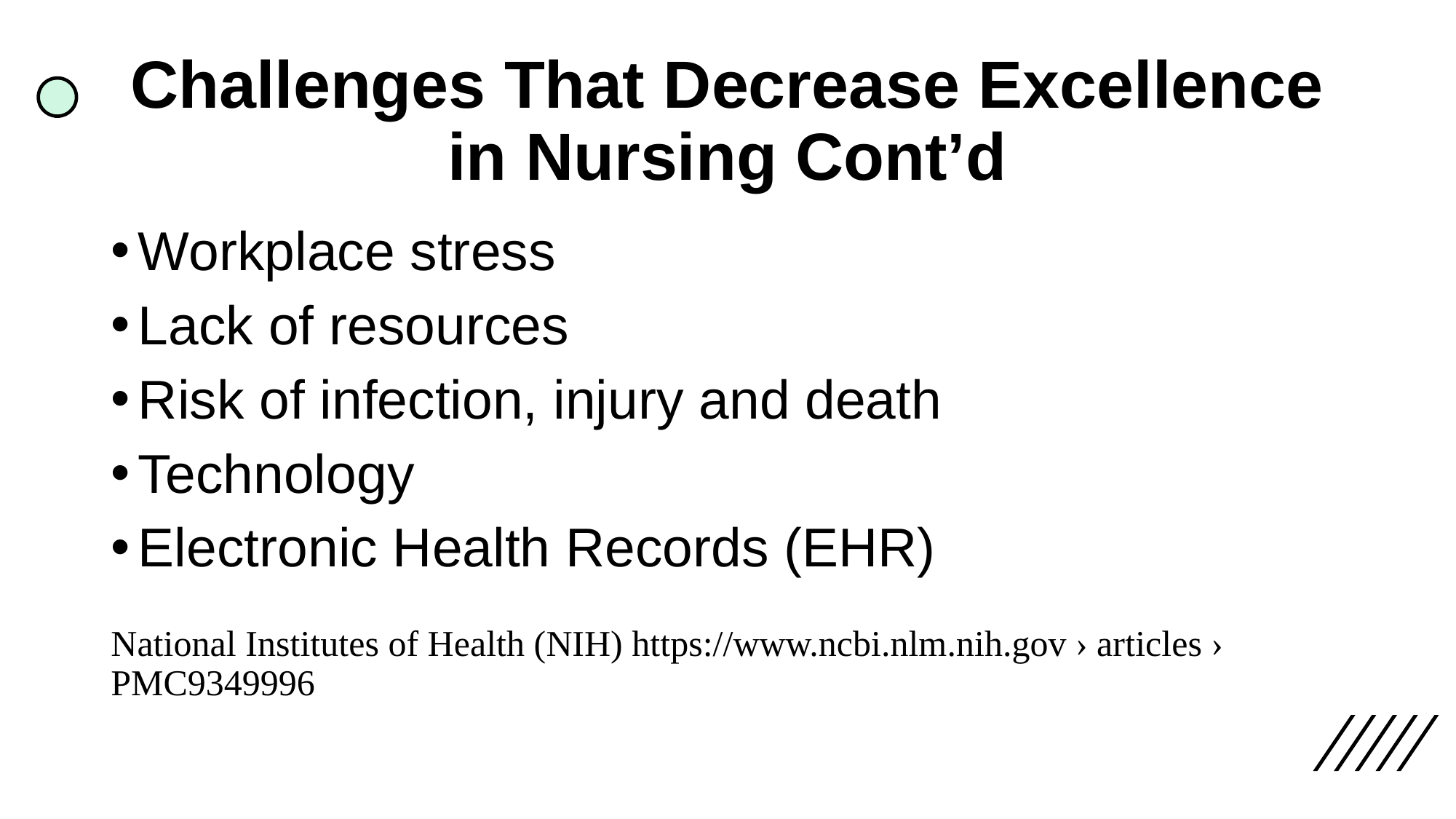

# Challenges That Decrease Excellence in Nursing Cont’d
Workplace stress
Lack of resources
Risk of infection, injury and death
Technology
Electronic Health Records (EHR)

National Institutes of Health (NIH) https://www.ncbi.nlm.nih.gov › articles › PMC9349996